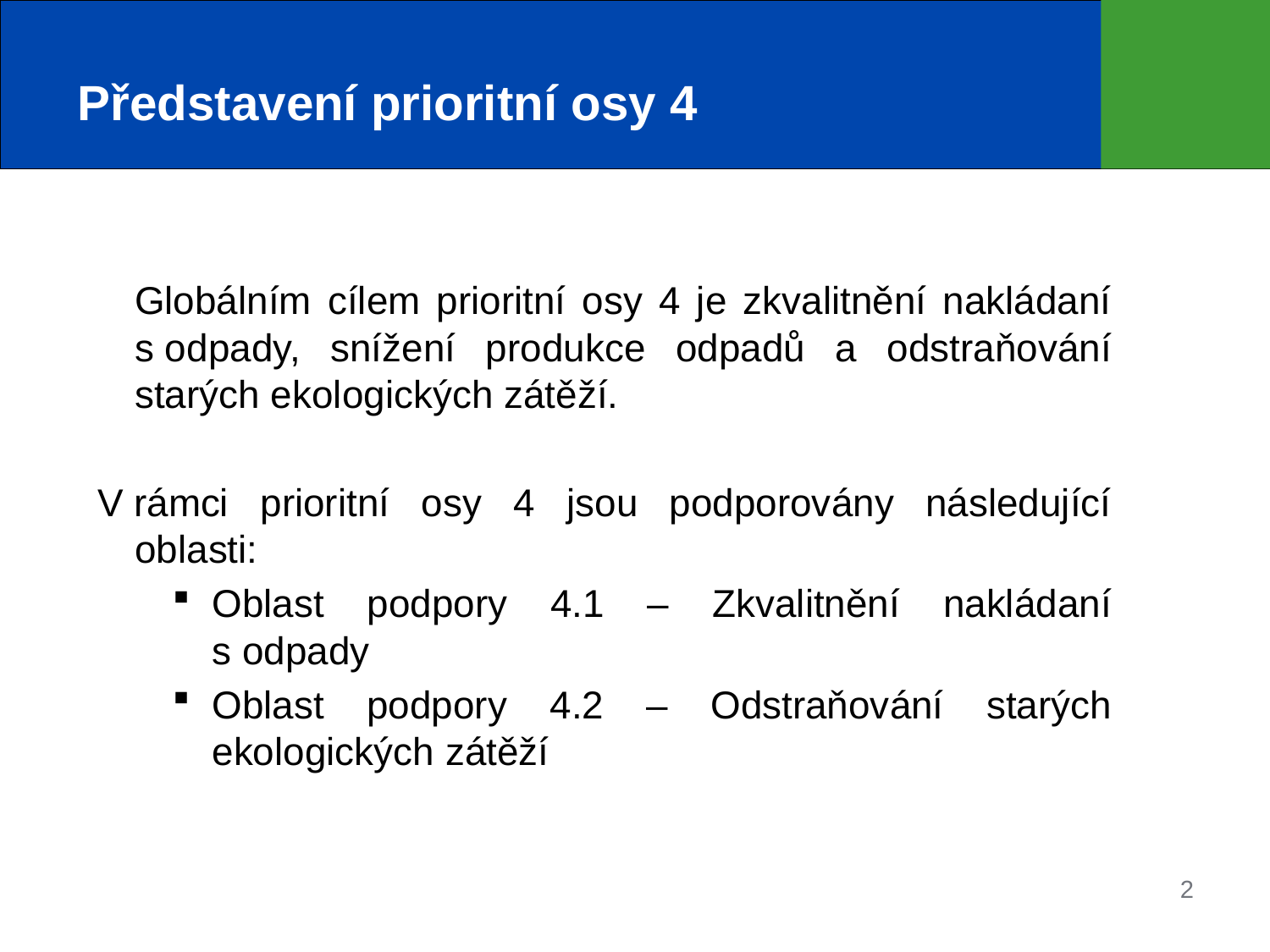

# Představení prioritní osy 4
	Globálním cílem prioritní osy 4 je zkvalitnění nakládaní s odpady, snížení produkce odpadů a odstraňování starých ekologických zátěží.

V rámci prioritní osy 4 jsou podporovány následující oblasti:
Oblast podpory 4.1 – Zkvalitnění nakládaní s odpady
Oblast podpory 4.2 – Odstraňování starých ekologických zátěží

2